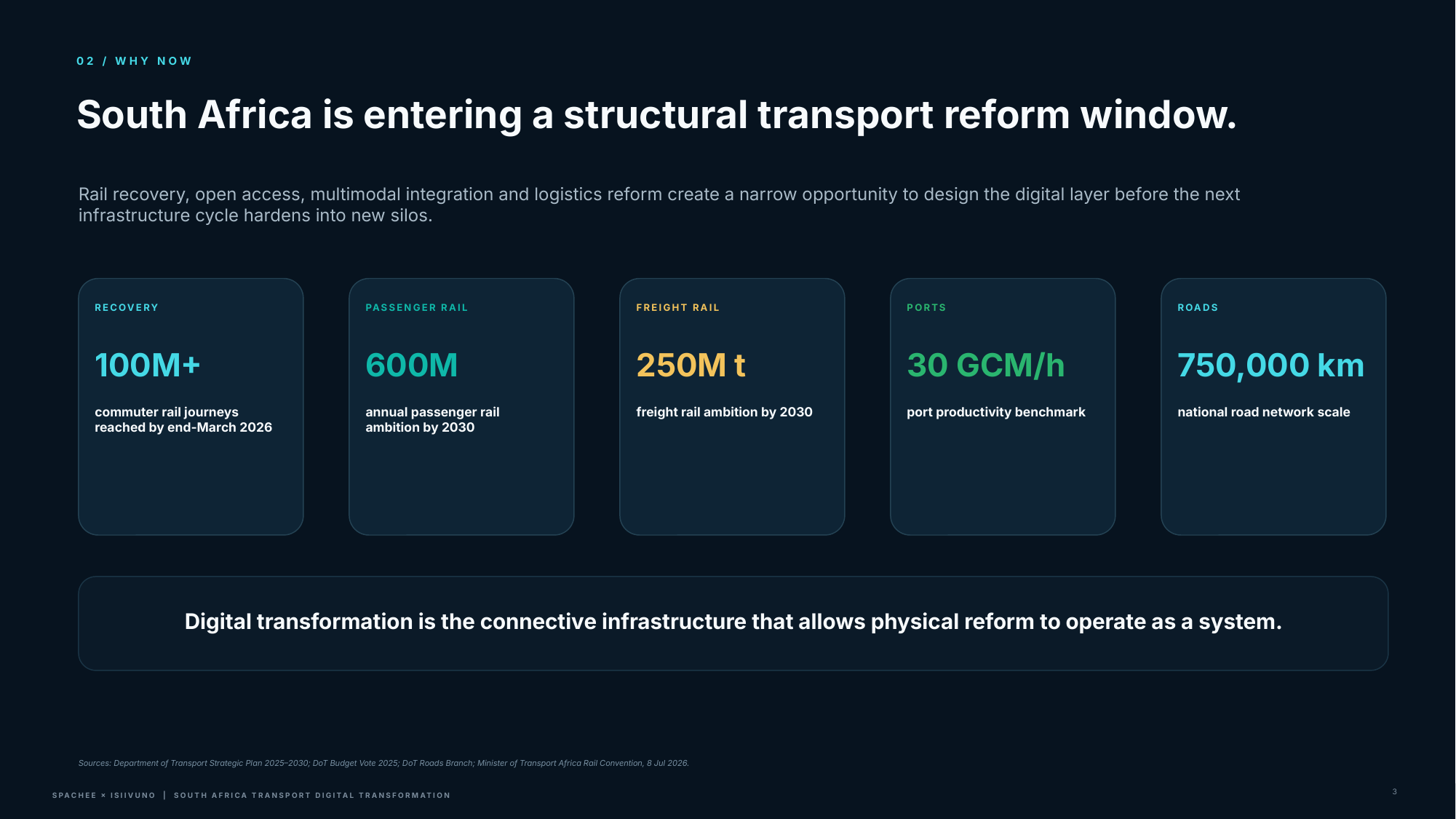

02 / WHY NOW
South Africa is entering a structural transport reform window.
Rail recovery, open access, multimodal integration and logistics reform create a narrow opportunity to design the digital layer before the next infrastructure cycle hardens into new silos.

RECOVERY
PASSENGER RAIL
FREIGHT RAIL
PORTS
ROADS
100M+
600M
250M t
30 GCM/h
750,000 km
commuter rail journeys reached by end-March 2026
annual passenger rail ambition by 2030
freight rail ambition by 2030
port productivity benchmark
national road network scale

Digital transformation is the connective infrastructure that allows physical reform to operate as a system.
Sources: Department of Transport Strategic Plan 2025–2030; DoT Budget Vote 2025; DoT Roads Branch; Minister of Transport Africa Rail Convention, 8 Jul 2026.
3